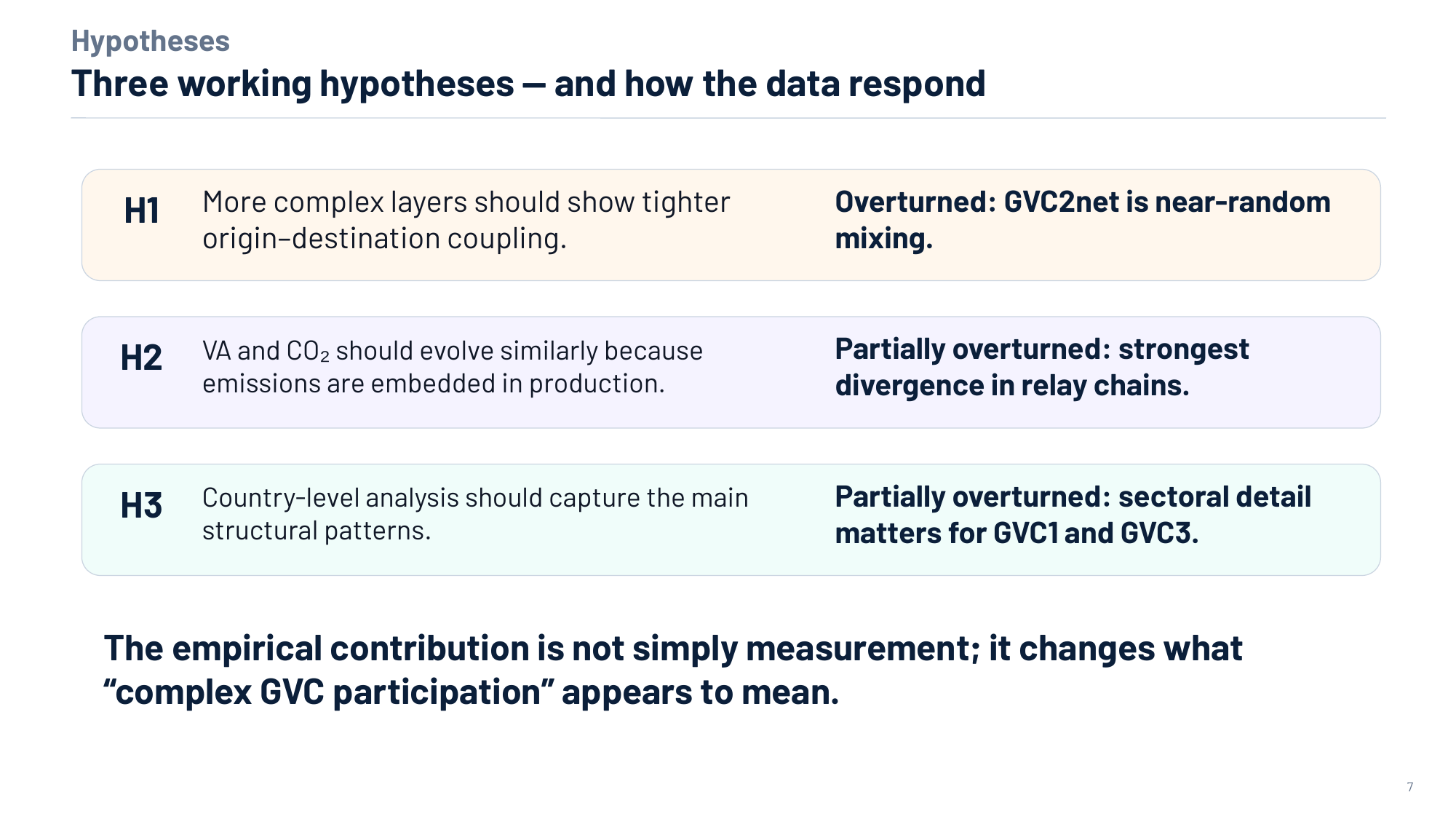

Hypotheses
Three working hypotheses — and how the data respond

More complex layers should show tighter origin–destination coupling.
Overturned: GVC2net is near-random mixing.
H1

VA and CO₂ should evolve similarly because emissions are embedded in production.
Partially overturned: strongest divergence in relay chains.
H2

Country-level analysis should capture the main structural patterns.
Partially overturned: sectoral detail matters for GVC1 and GVC3.
H3
The empirical contribution is not simply measurement; it changes what “complex GVC participation” appears to mean.
7